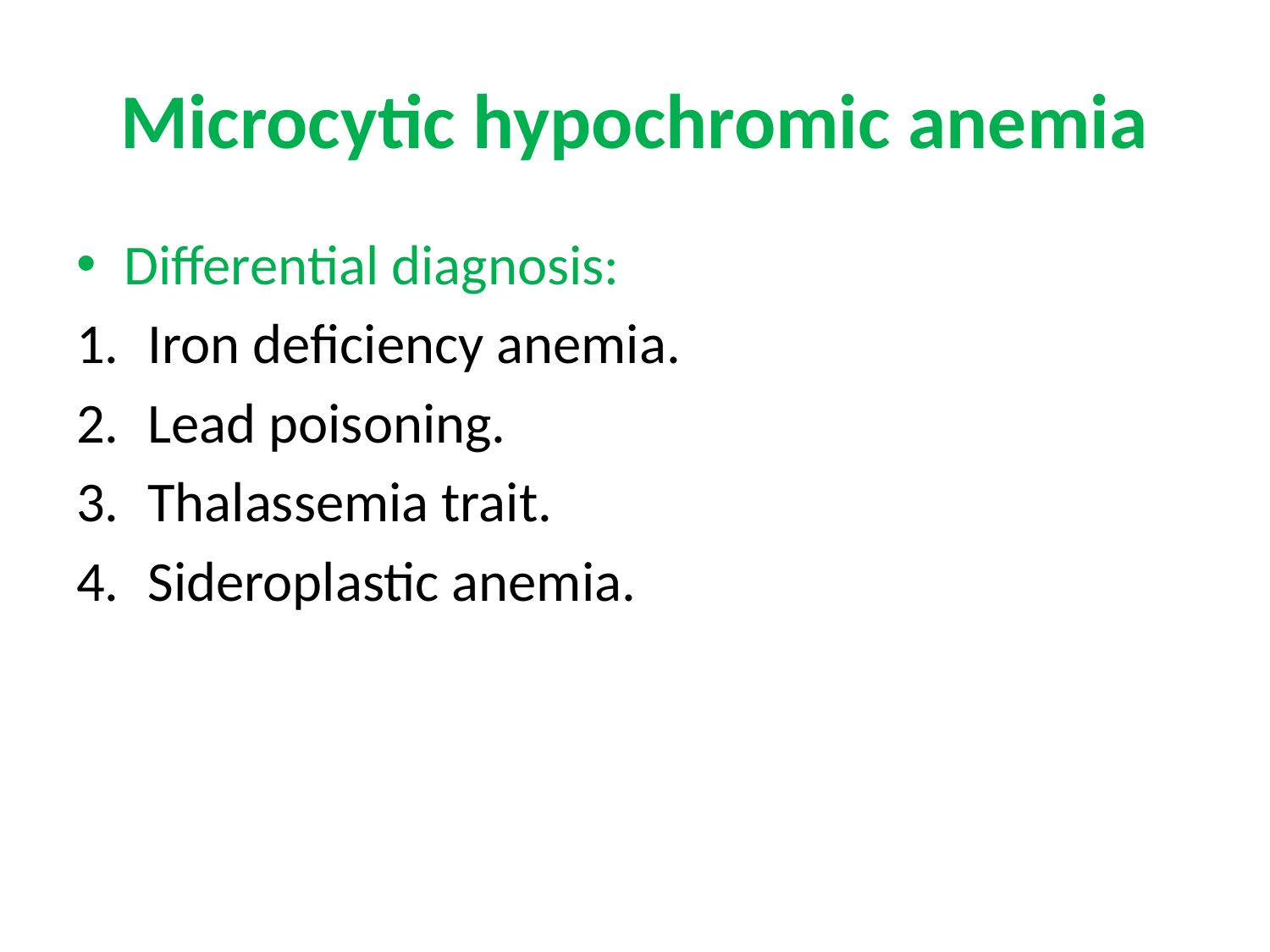

# Microcytic hypochromic anemia
Differential diagnosis:
Iron deficiency anemia.
Lead poisoning.
Thalassemia trait.
Sideroplastic anemia.